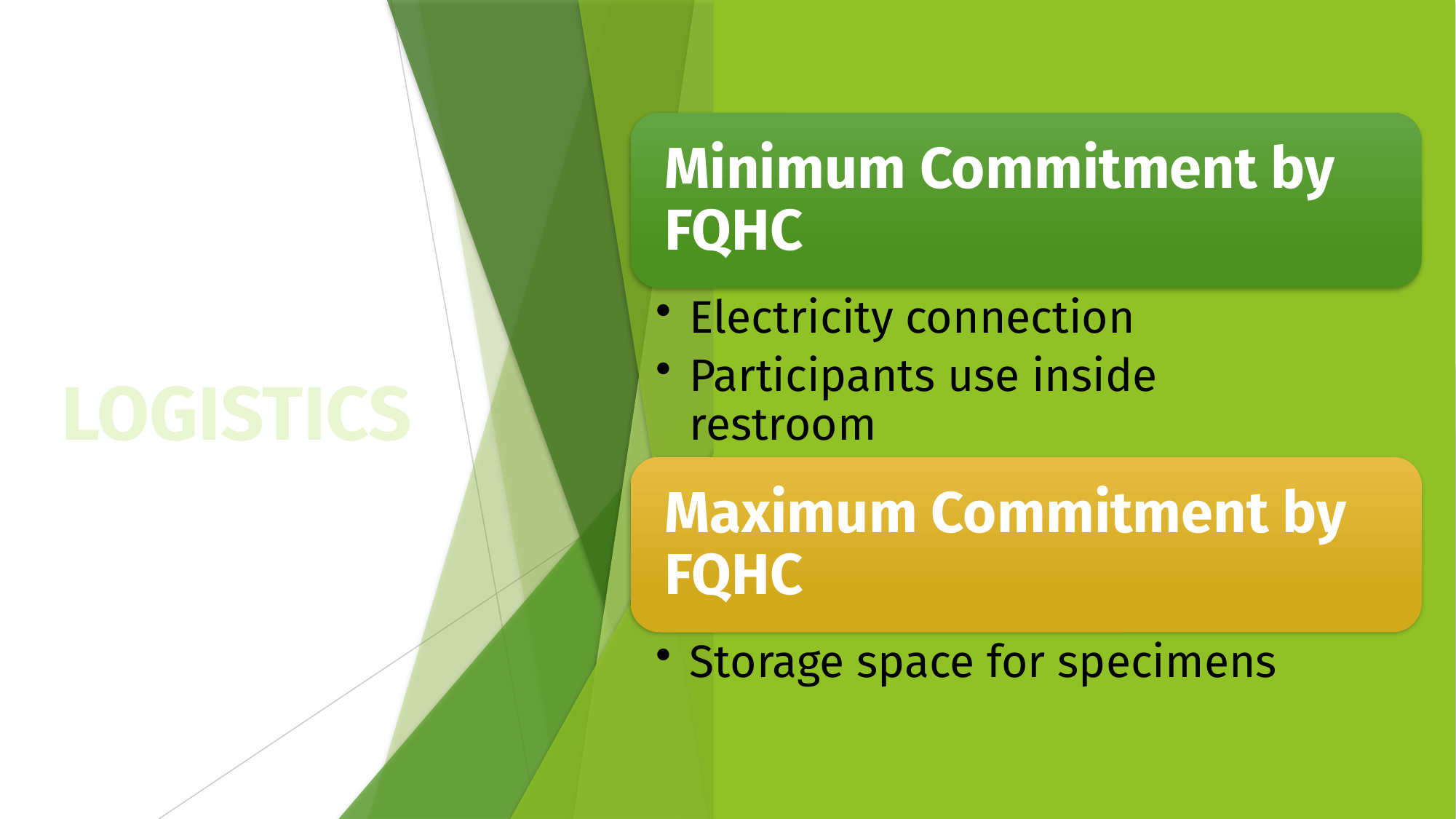

Minimum Commitment by FQHC
Electricity connection
Participants use inside restroom
Maximum Commitment by FQHC
Storage space for specimens
# LOGISTICS